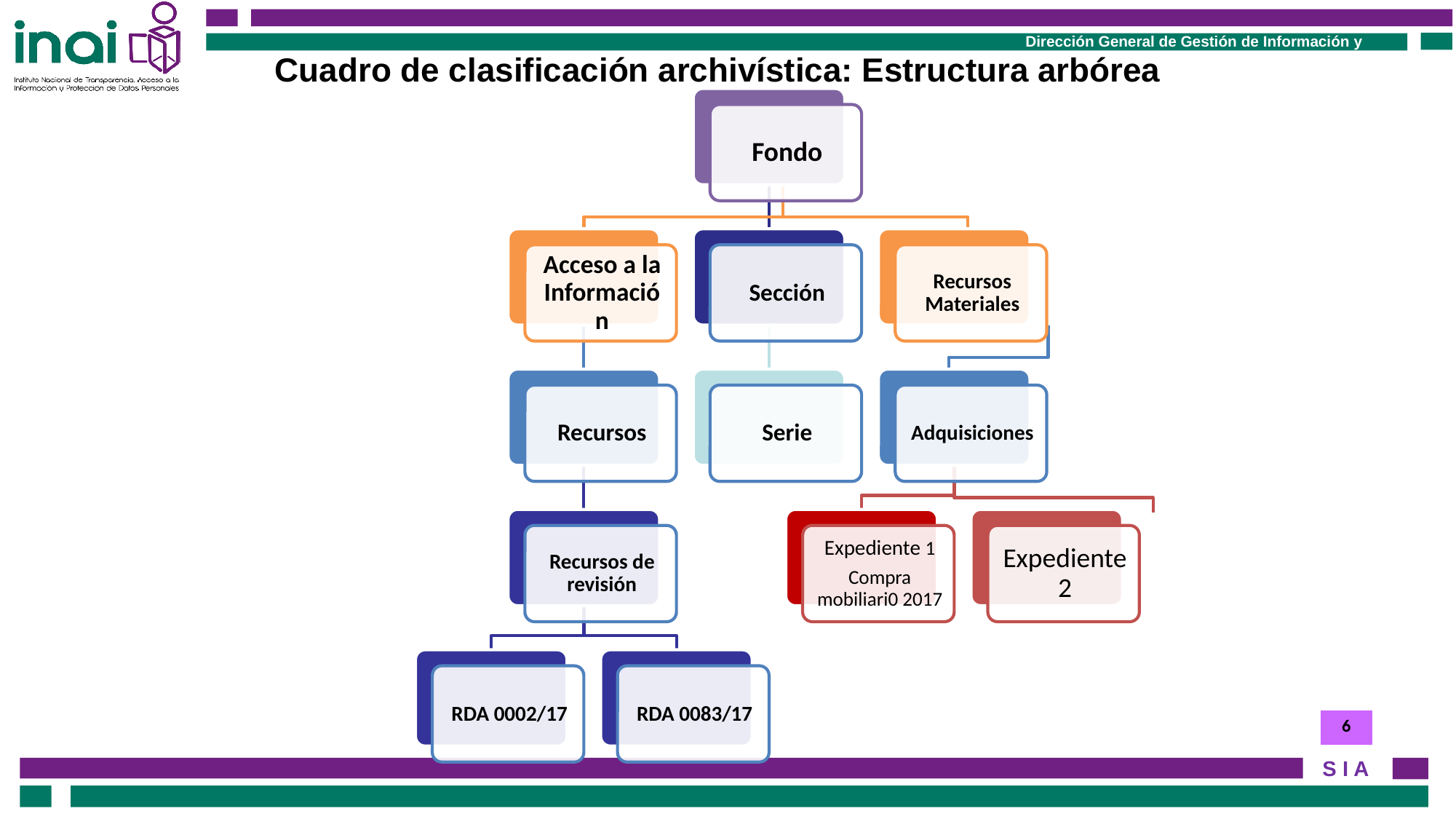

Cuadro de clasificación archivística: Estructura arbórea
Fondo
Acceso a la Información
Recursos
Recursos de revisión
RDA 0002/17
RDA 0083/17
Sección
Serie
Recursos Materiales
Adquisiciones
Expediente 1
Compra mobiliari0 2017
Expediente 2

5. Control intelectual y de representación
6